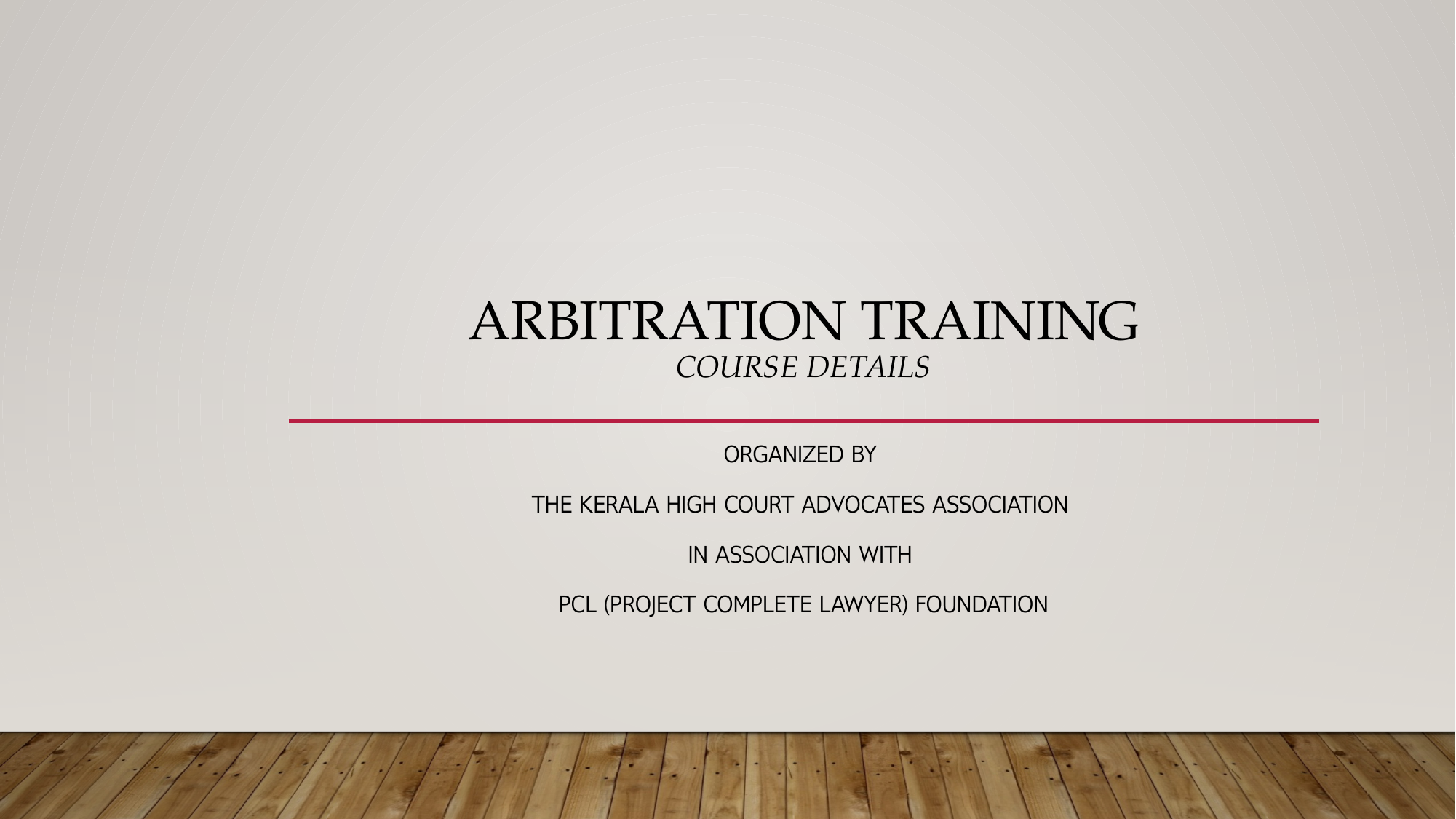

# Arbitration Training Course Details
Organized by
the Kerala High Court Advocates Association
in association with
PCL (Project Complete Lawyer) Foundation